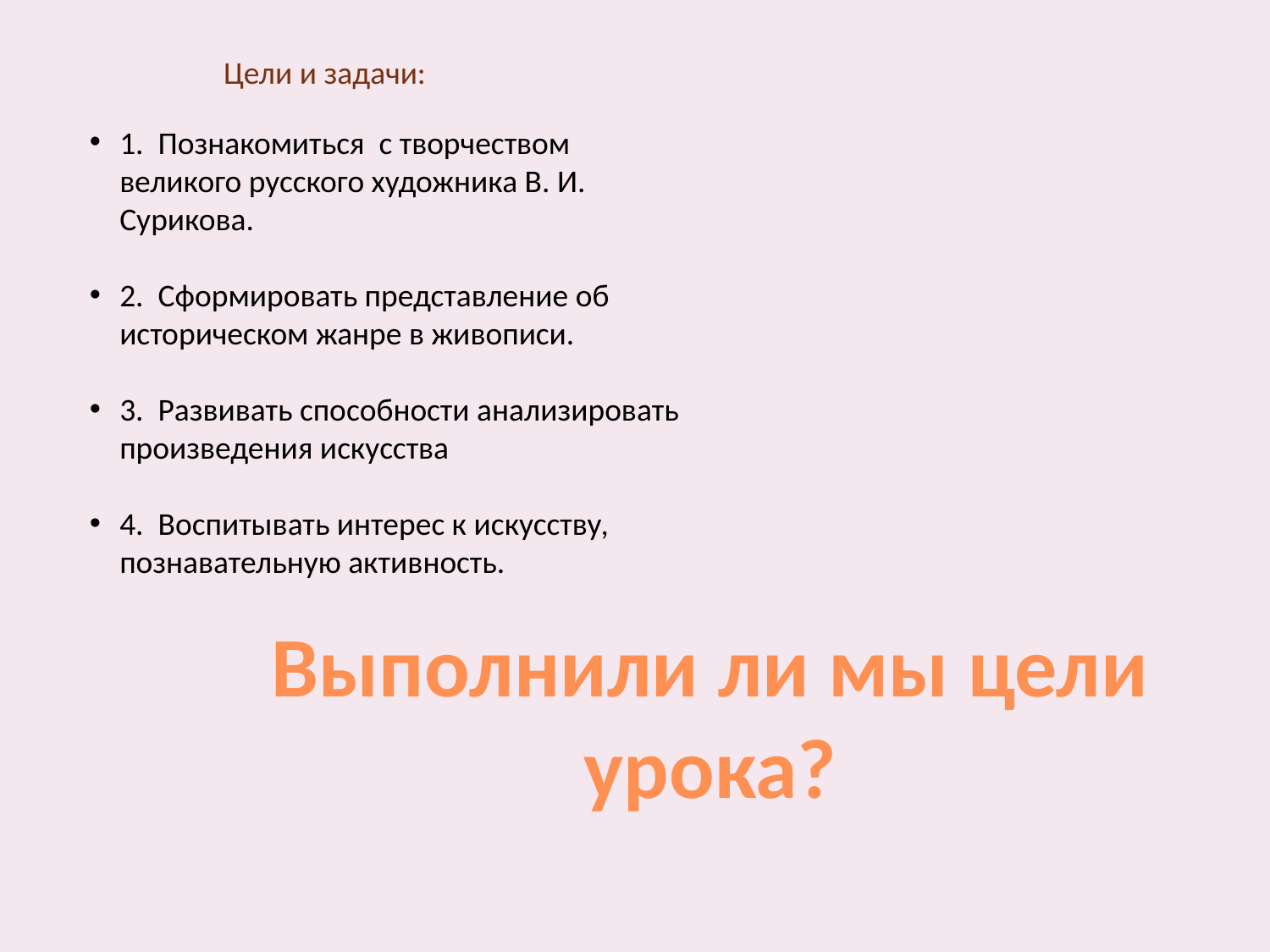

Цели и задачи:
1.  Познакомиться  с творчеством великого русского художника В. И. Сурикова.

2.  Сформировать представление об историческом жанре в живописи.

3.  Развивать способности анализировать произведения искусства

4.  Воспитывать интерес к искусству, познавательную активность.
Выполнили ли мы цели урока?